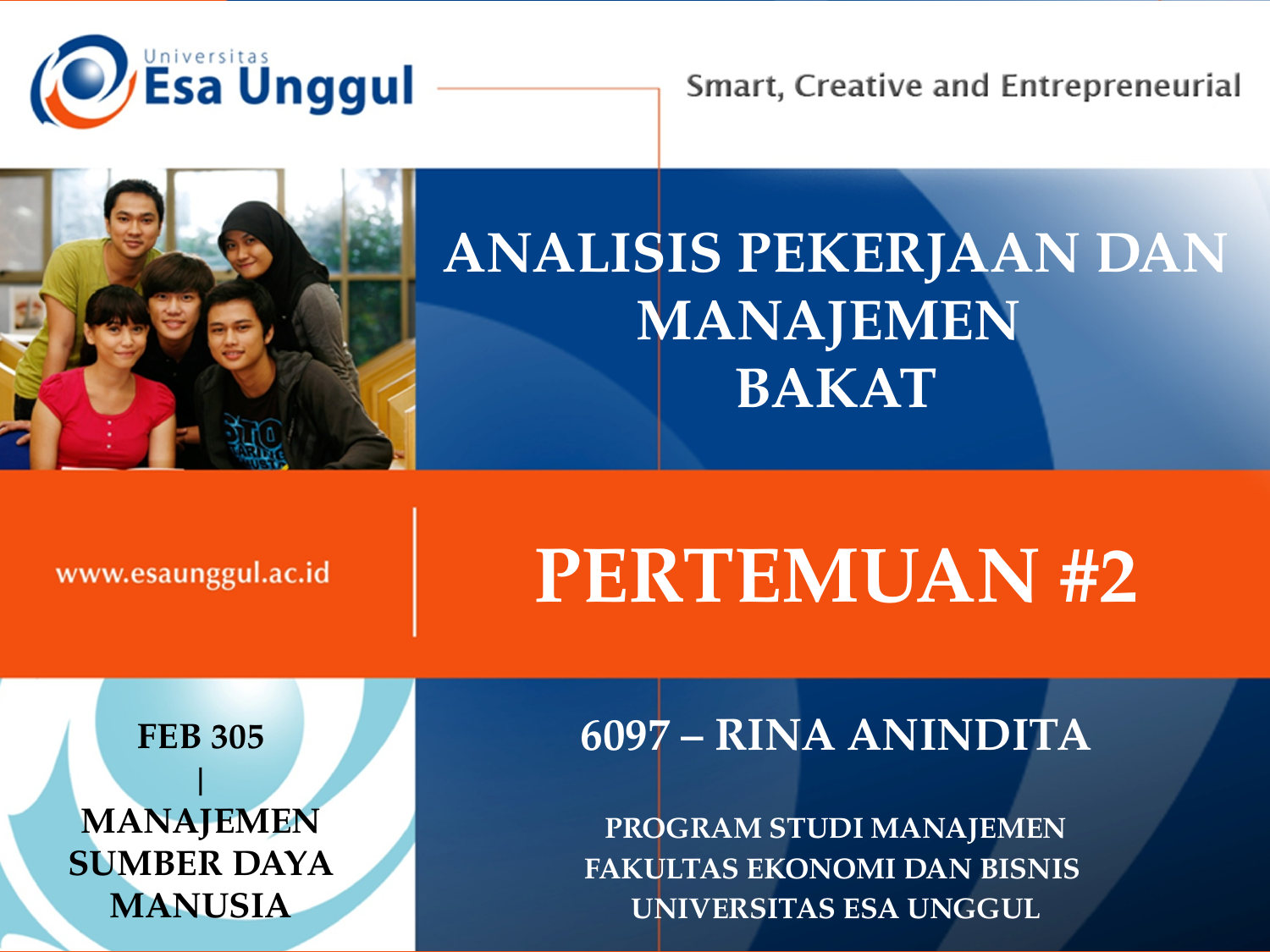

# ANALISIS PEKERJAAN DAN MANAJEMEN BAKAT
PERTEMUAN #2
FEB 305
|
MANAJEMEN SUMBER DAYA MANUSIA
6097 – RINA ANINDITA

PROGRAM STUDI MANAJEMEN
FAKULTAS EKONOMI DAN BISNIS
UNIVERSITAS ESA UNGGUL